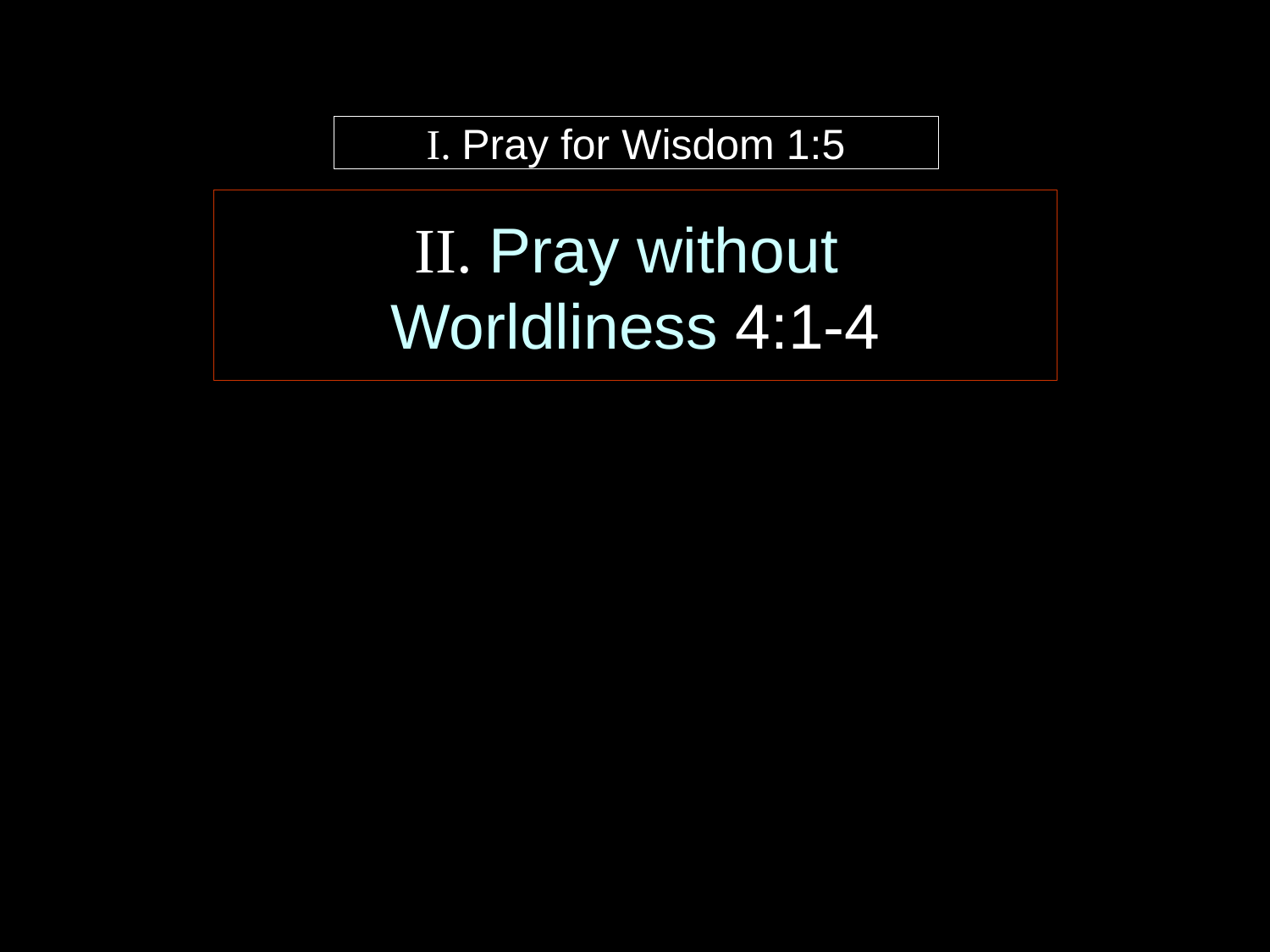

I. Pray for Wisdom 1:5
II. Pray without
Worldliness 4:1-4